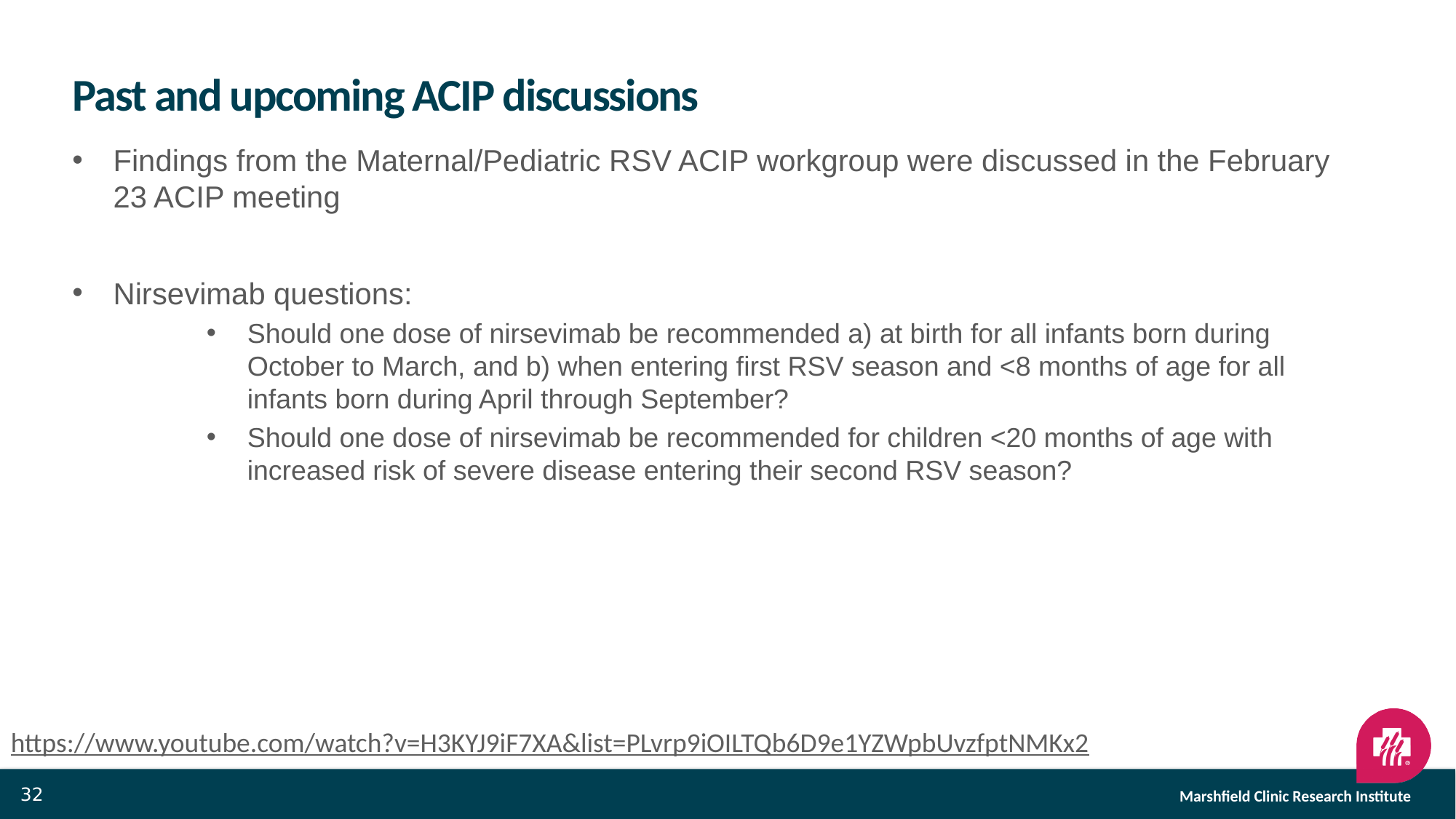

# Past and upcoming ACIP discussions
Findings from the Maternal/Pediatric RSV ACIP workgroup were discussed in the February 23 ACIP meeting

Nirsevimab questions:
Should one dose of nirsevimab be recommended a) at birth for all infants born during October to March, and b) when entering first RSV season and <8 months of age for all infants born during April through September?
Should one dose of nirsevimab be recommended for children <20 months of age with increased risk of severe disease entering their second RSV season?
https://www.youtube.com/watch?v=H3KYJ9iF7XA&list=PLvrp9iOILTQb6D9e1YZWpbUvzfptNMKx2
32